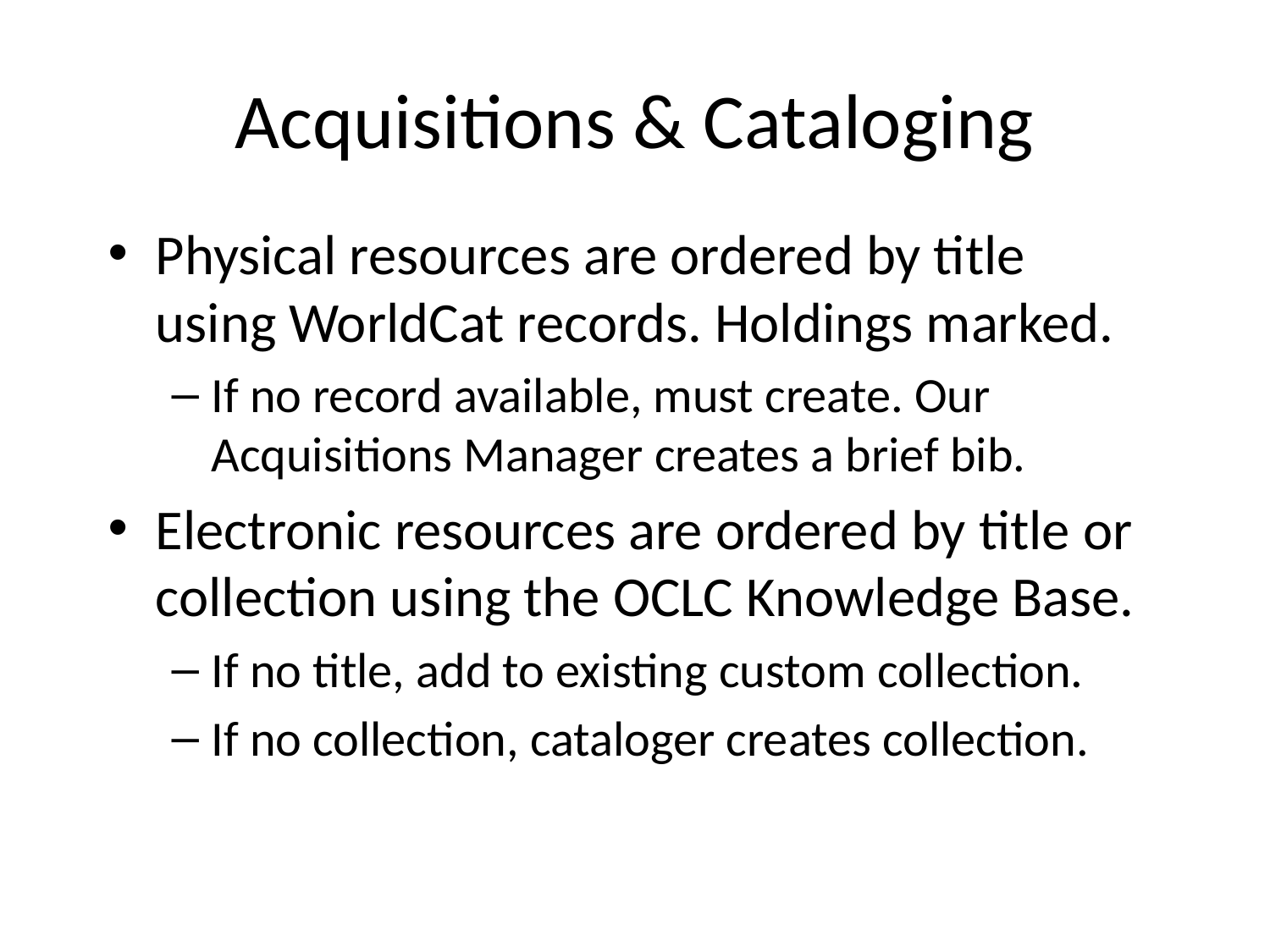

# Acquisitions & Cataloging
Physical resources are ordered by title using WorldCat records. Holdings marked.
If no record available, must create. Our Acquisitions Manager creates a brief bib.
Electronic resources are ordered by title or collection using the OCLC Knowledge Base.
If no title, add to existing custom collection.
If no collection, cataloger creates collection.